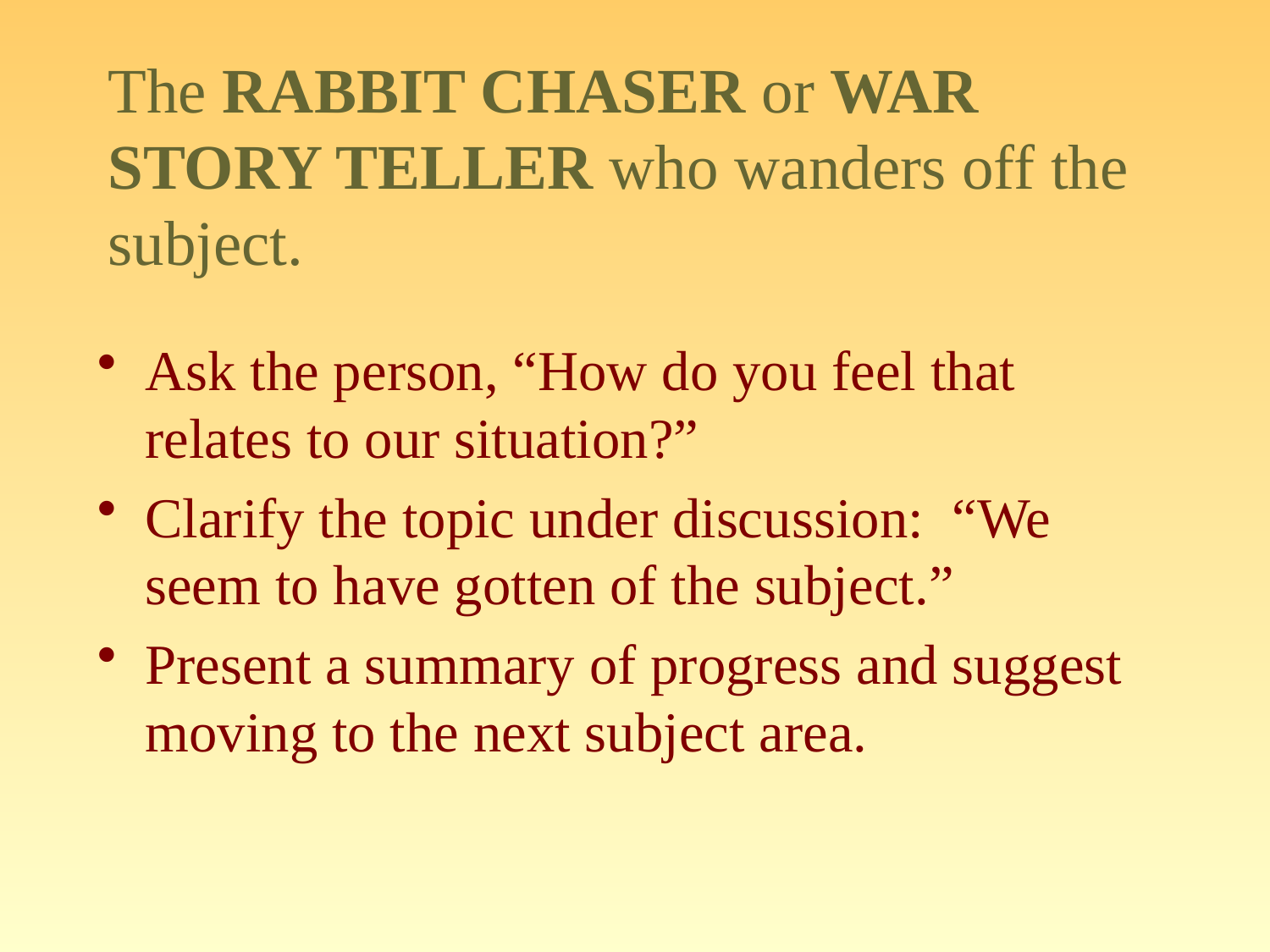

# The RABBIT CHASER or WAR STORY TELLER who wanders off the subject.
Ask the person, “How do you feel that relates to our situation?”
Clarify the topic under discussion:  “We seem to have gotten of the subject.”
Present a summary of progress and suggest moving to the next subject area.